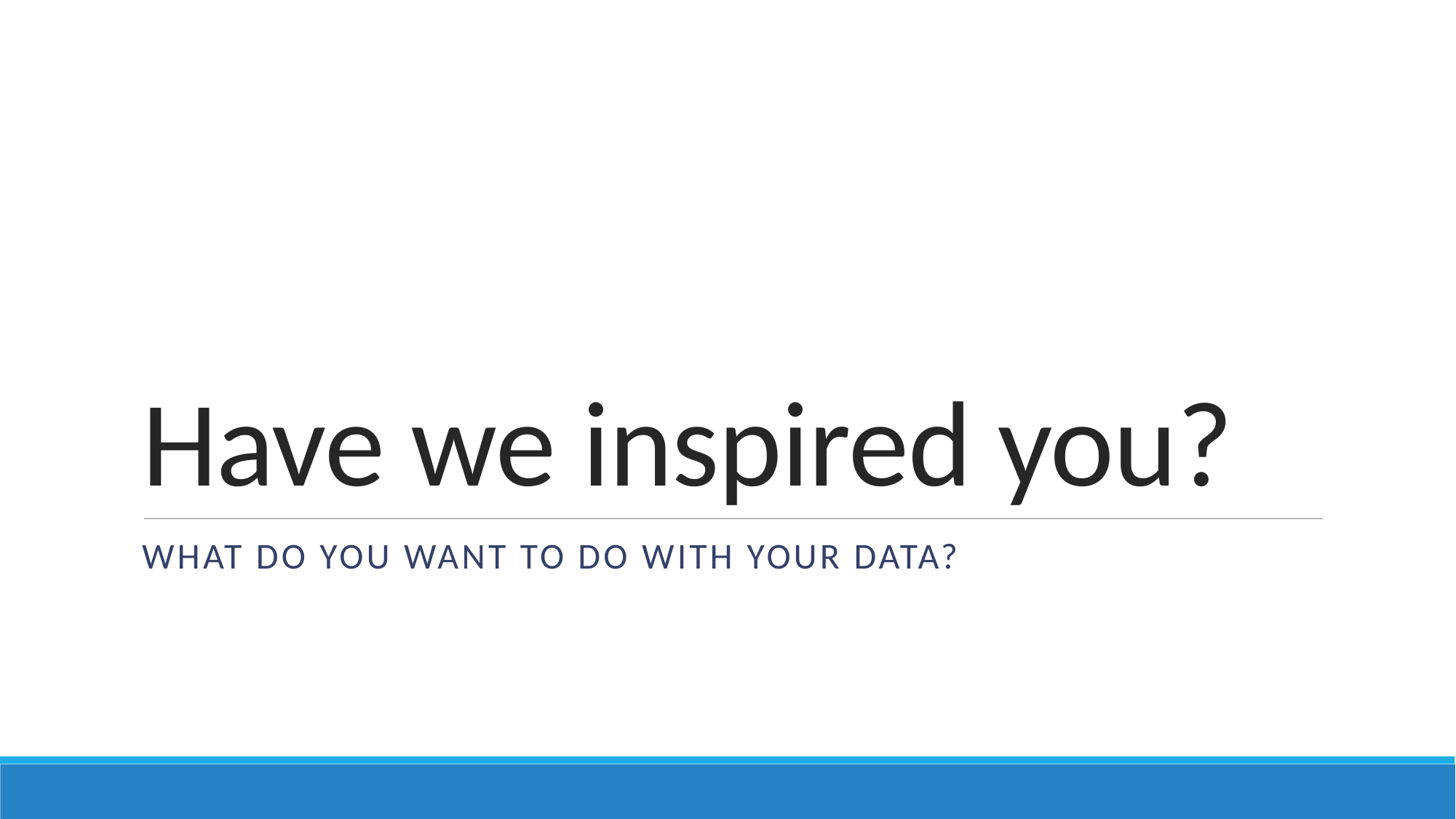

# Have we inspired you?
What do you want to do with your data?